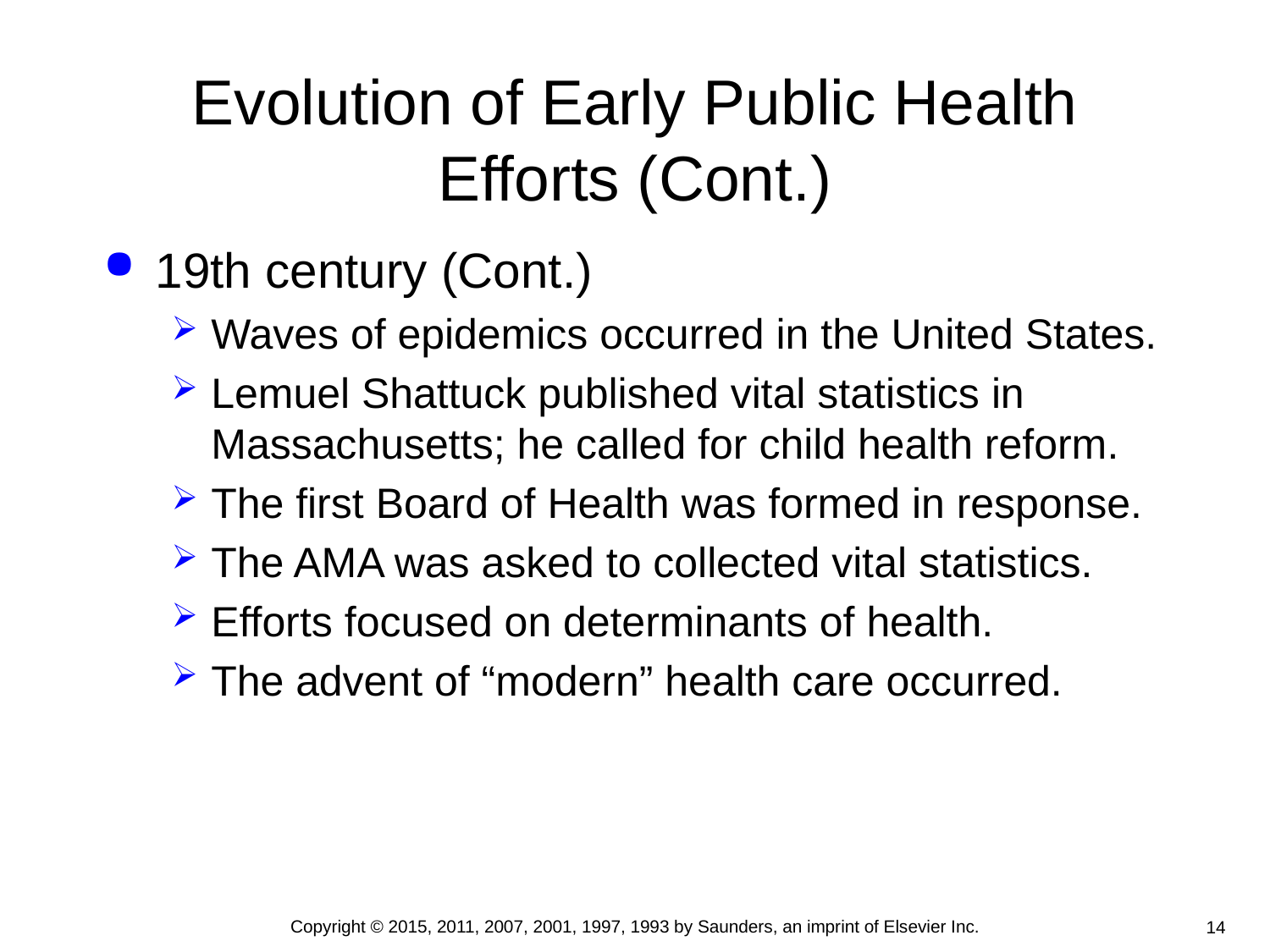

# Evolution of Early Public Health Efforts (Cont.)
19th century (Cont.)
Waves of epidemics occurred in the United States.
Lemuel Shattuck published vital statistics in Massachusetts; he called for child health reform.
The first Board of Health was formed in response.
The AMA was asked to collected vital statistics.
Efforts focused on determinants of health.
The advent of “modern” health care occurred.
Copyright © 2015, 2011, 2007, 2001, 1997, 1993 by Saunders, an imprint of Elsevier Inc.
14